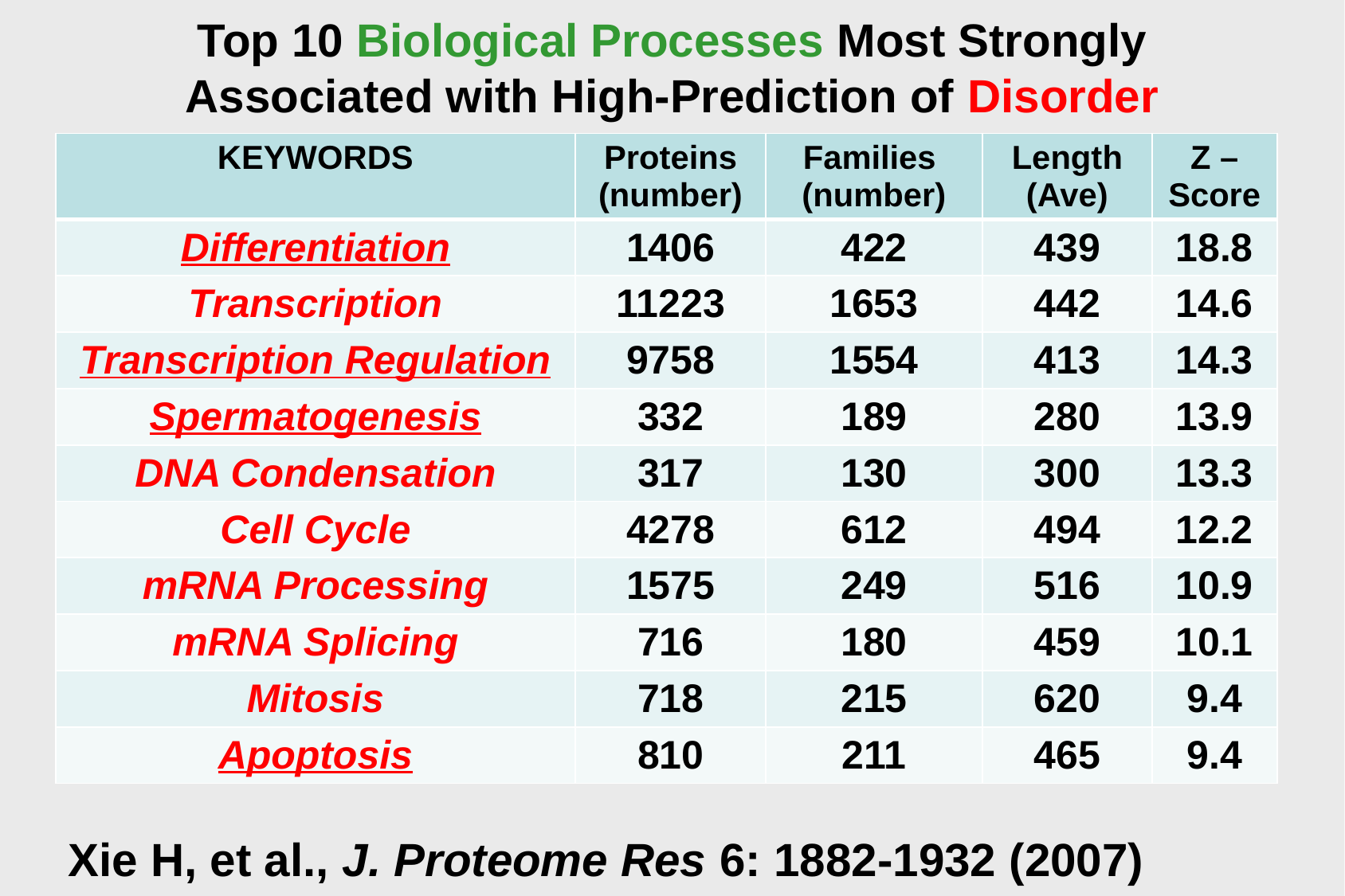

# Top 10 Biological Processes Most Strongly Associated with High-Prediction of Disorder
| KEYWORDS | Proteins (number) | Families (number) | Length (Ave) | Z –Score |
| --- | --- | --- | --- | --- |
| Differentiation | 1406 | 422 | 439 | 18.8 |
| Transcription | 11223 | 1653 | 442 | 14.6 |
| Transcription Regulation | 9758 | 1554 | 413 | 14.3 |
| Spermatogenesis | 332 | 189 | 280 | 13.9 |
| DNA Condensation | 317 | 130 | 300 | 13.3 |
| Cell Cycle | 4278 | 612 | 494 | 12.2 |
| mRNA Processing | 1575 | 249 | 516 | 10.9 |
| mRNA Splicing | 716 | 180 | 459 | 10.1 |
| Mitosis | 718 | 215 | 620 | 9.4 |
| Apoptosis | 810 | 211 | 465 | 9.4 |
Xie H, et al., J. Proteome Res 6: 1882-1932 (2007)